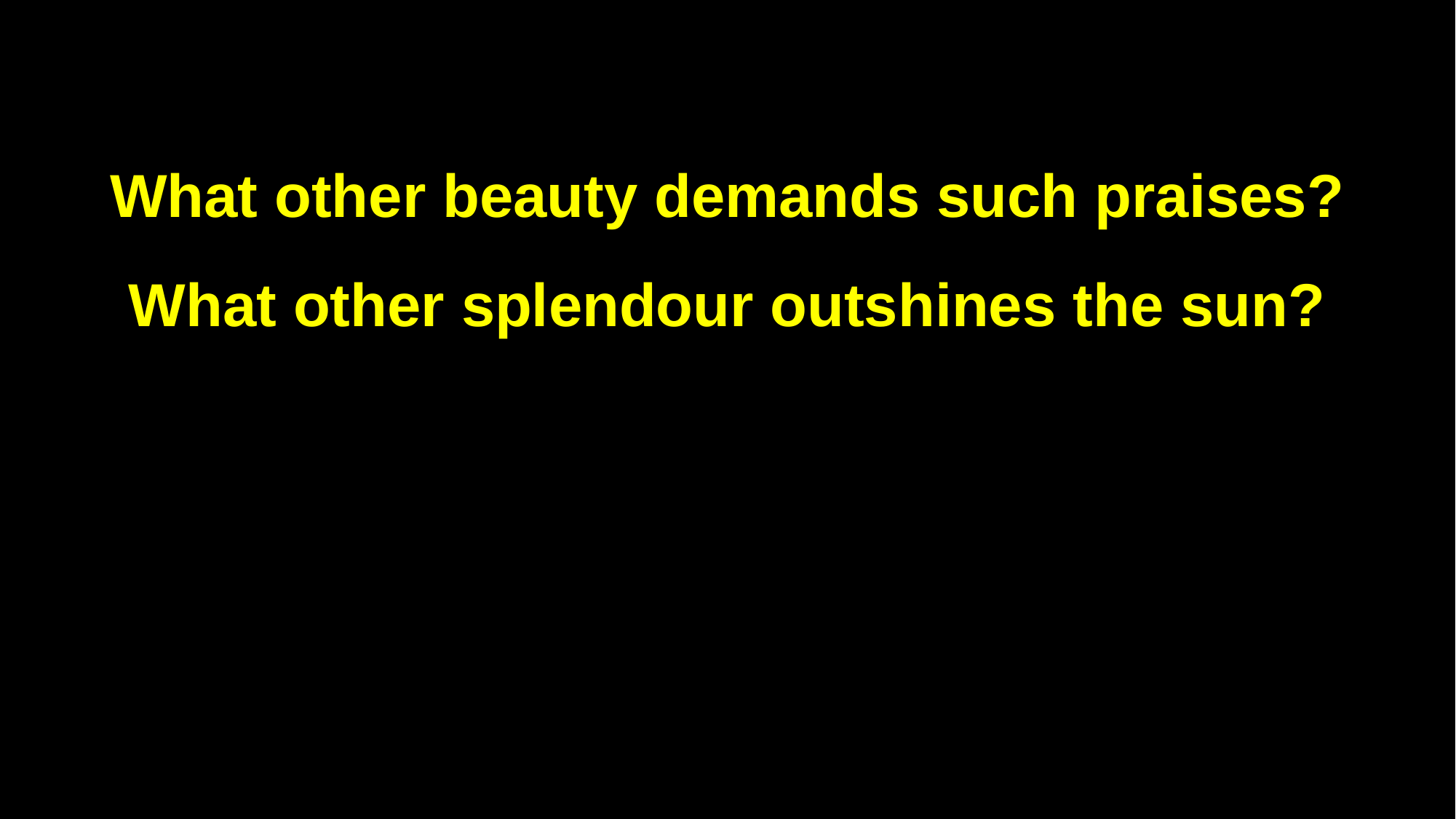

What other beauty demands such praises?
What other splendour outshines the sun?